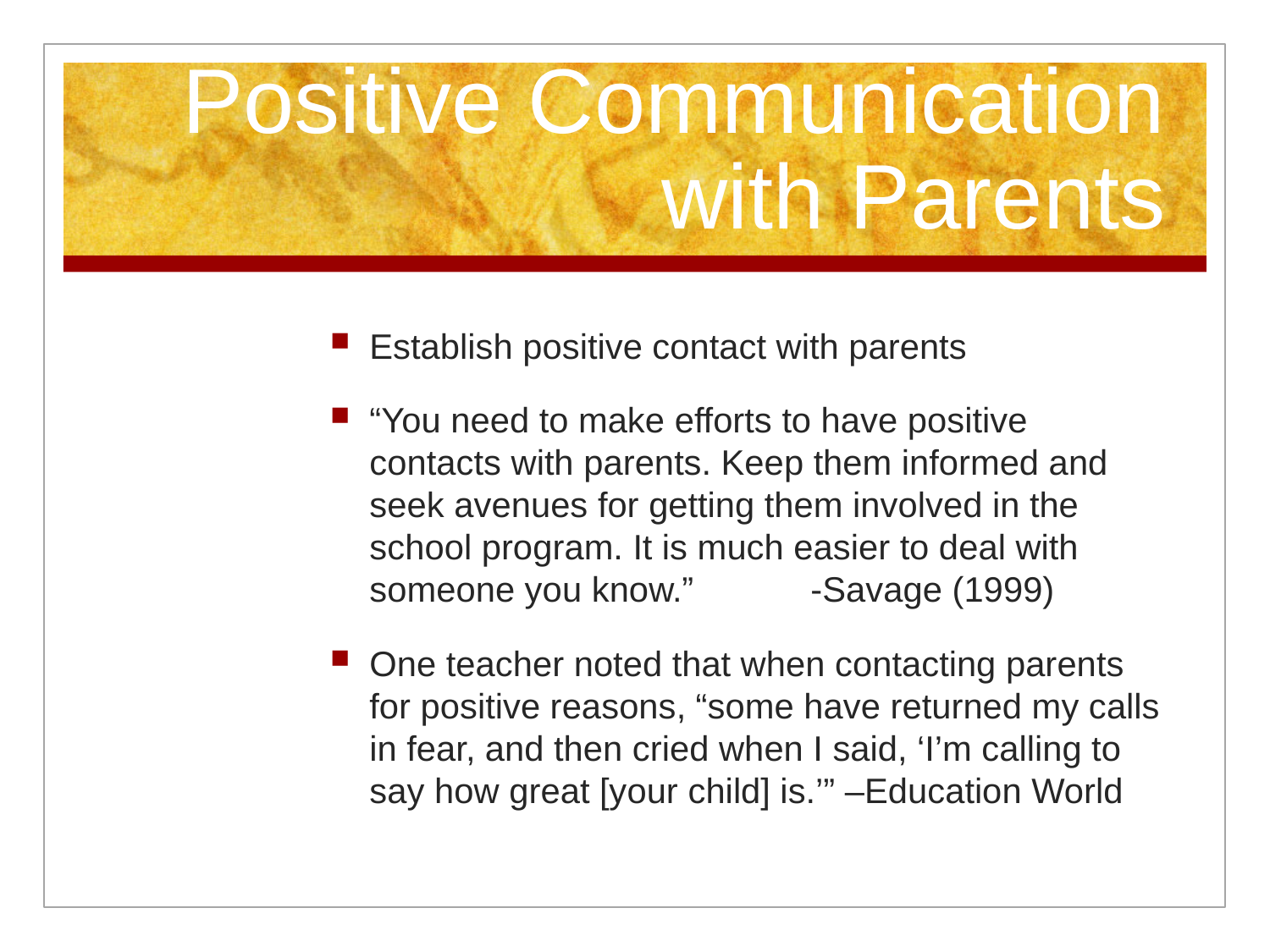

# Positive Communication with Parents
Establish positive contact with parents
“You need to make efforts to have positive contacts with parents. Keep them informed and seek avenues for getting them involved in the school program. It is much easier to deal with someone you know.”            -Savage (1999)
One teacher noted that when contacting parents for positive reasons, “some have returned my calls in fear, and then cried when I said, ‘I’m calling to say how great [your child] is.’” –Education World